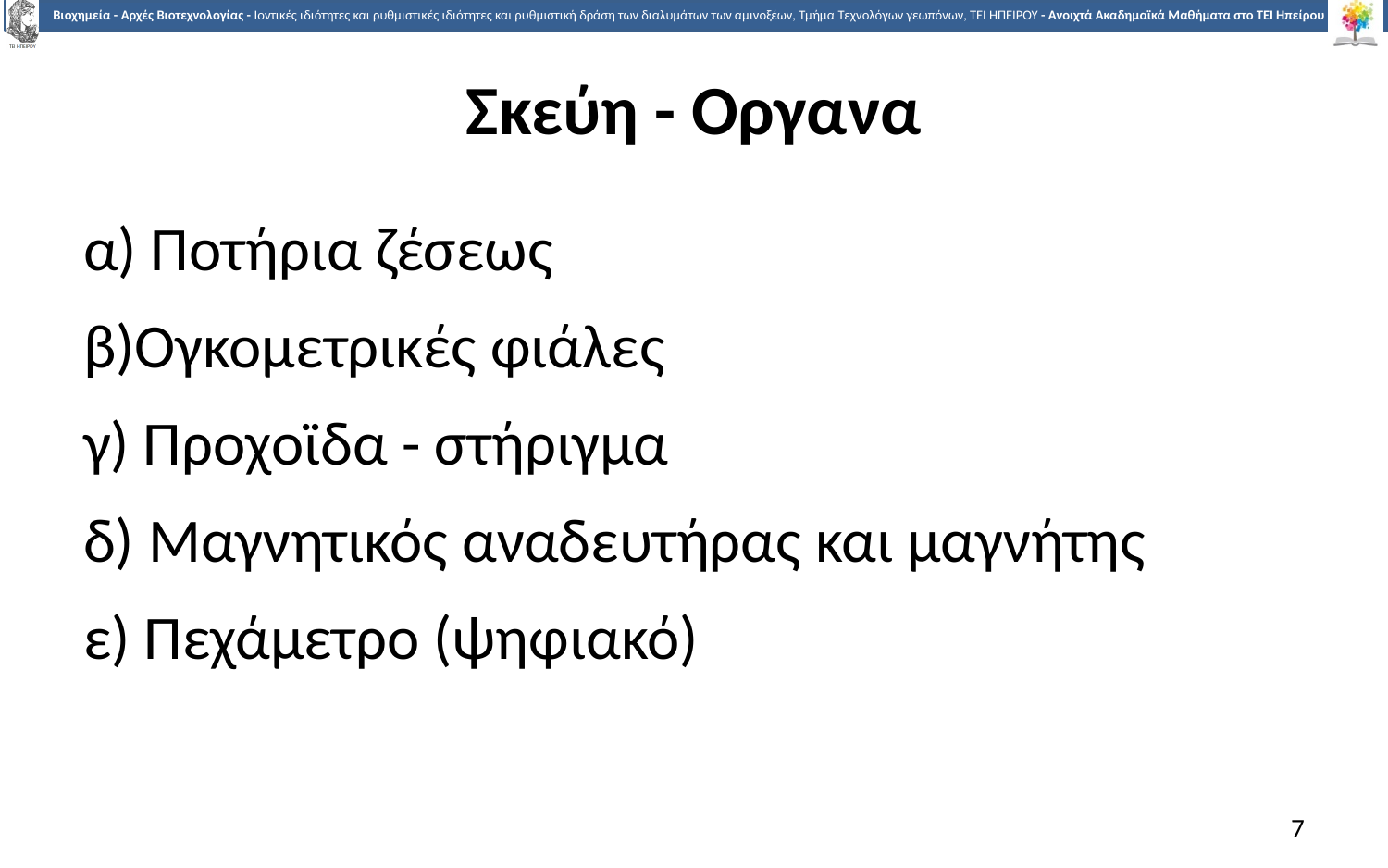

# Σκεύη - Οργανα
α) Ποτήρια ζέσεως
β)Ογκομετρικές φιάλες
γ) Προχοϊδα - στήριγμα
δ) Μαγνητικός αναδευτήρας και μαγνήτης
ε) Πεχάμετρο (ψηφιακό)

7